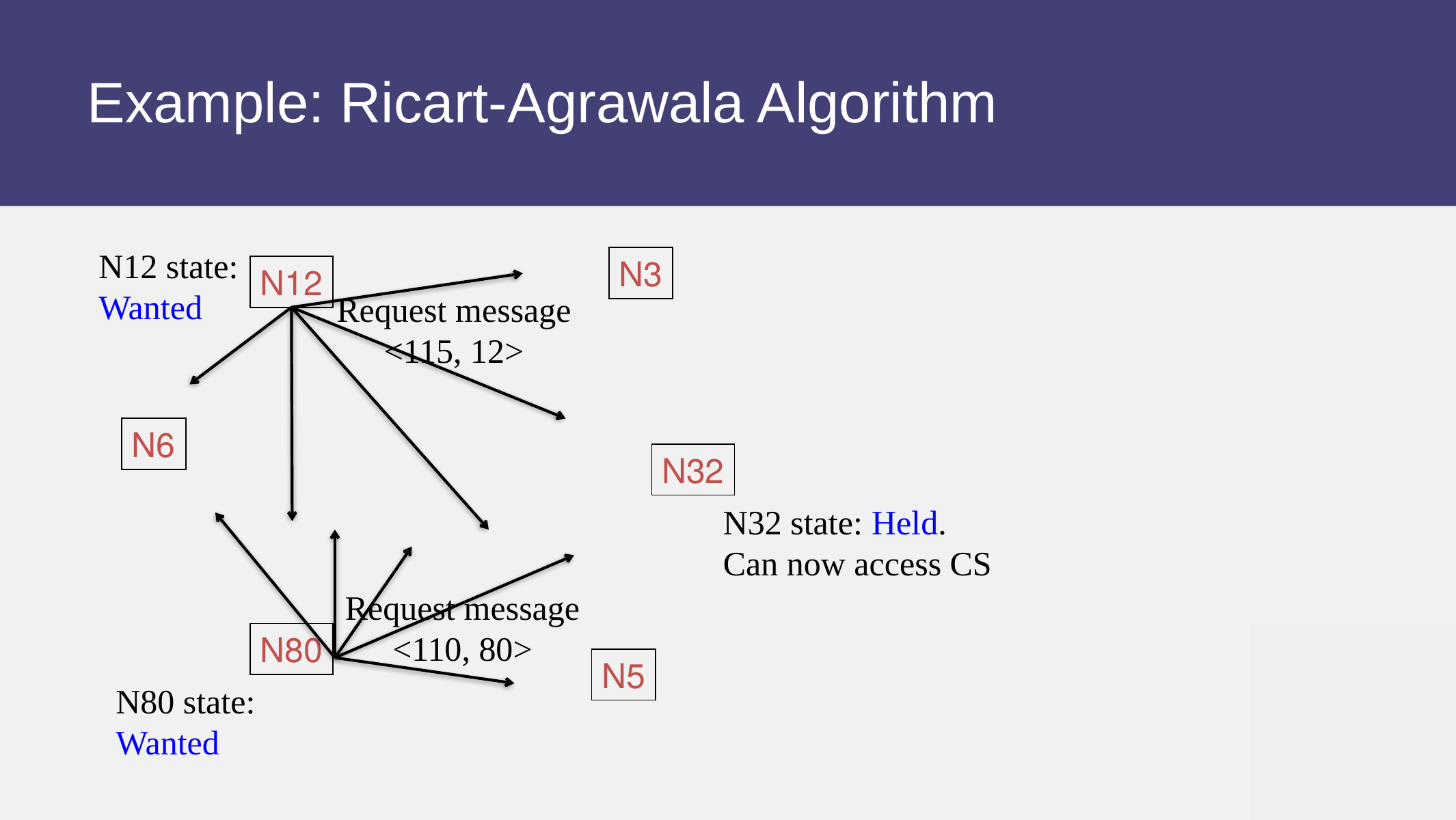

# Example: Ricart-Agrawala Algorithm
N12 state:
Wanted
N3
N12
Request message
<115, 12>
N6
N32
N32 state: Held.
Can now access CS
Request message
<110, 80>
N80
N5
N80 state:
Wanted